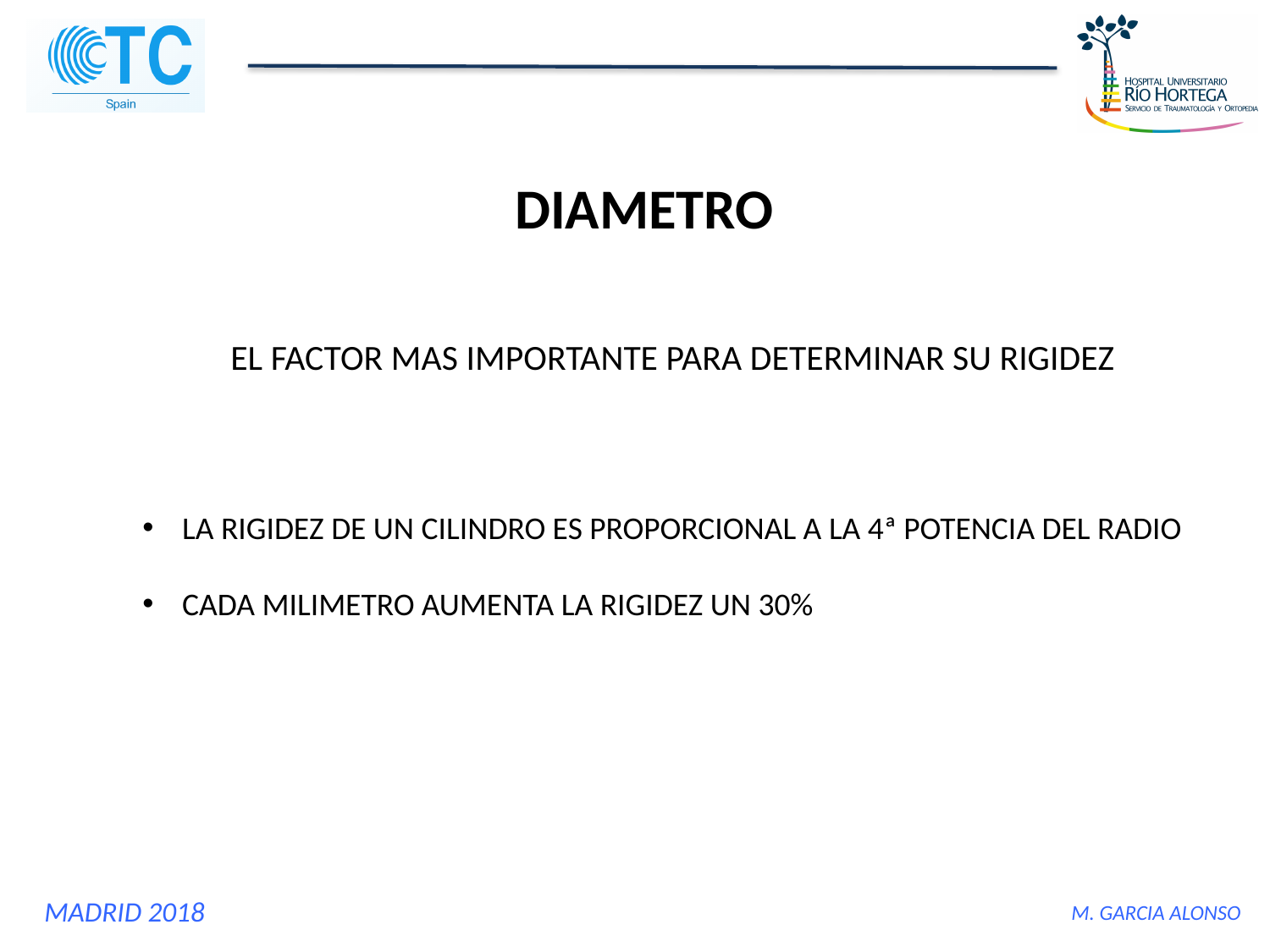

DIAMETRO
EL FACTOR MAS IMPORTANTE PARA DETERMINAR SU RIGIDEZ
LA RIGIDEZ DE UN CILINDRO ES PROPORCIONAL A LA 4ª POTENCIA DEL RADIO

CADA MILIMETRO AUMENTA LA RIGIDEZ UN 30%